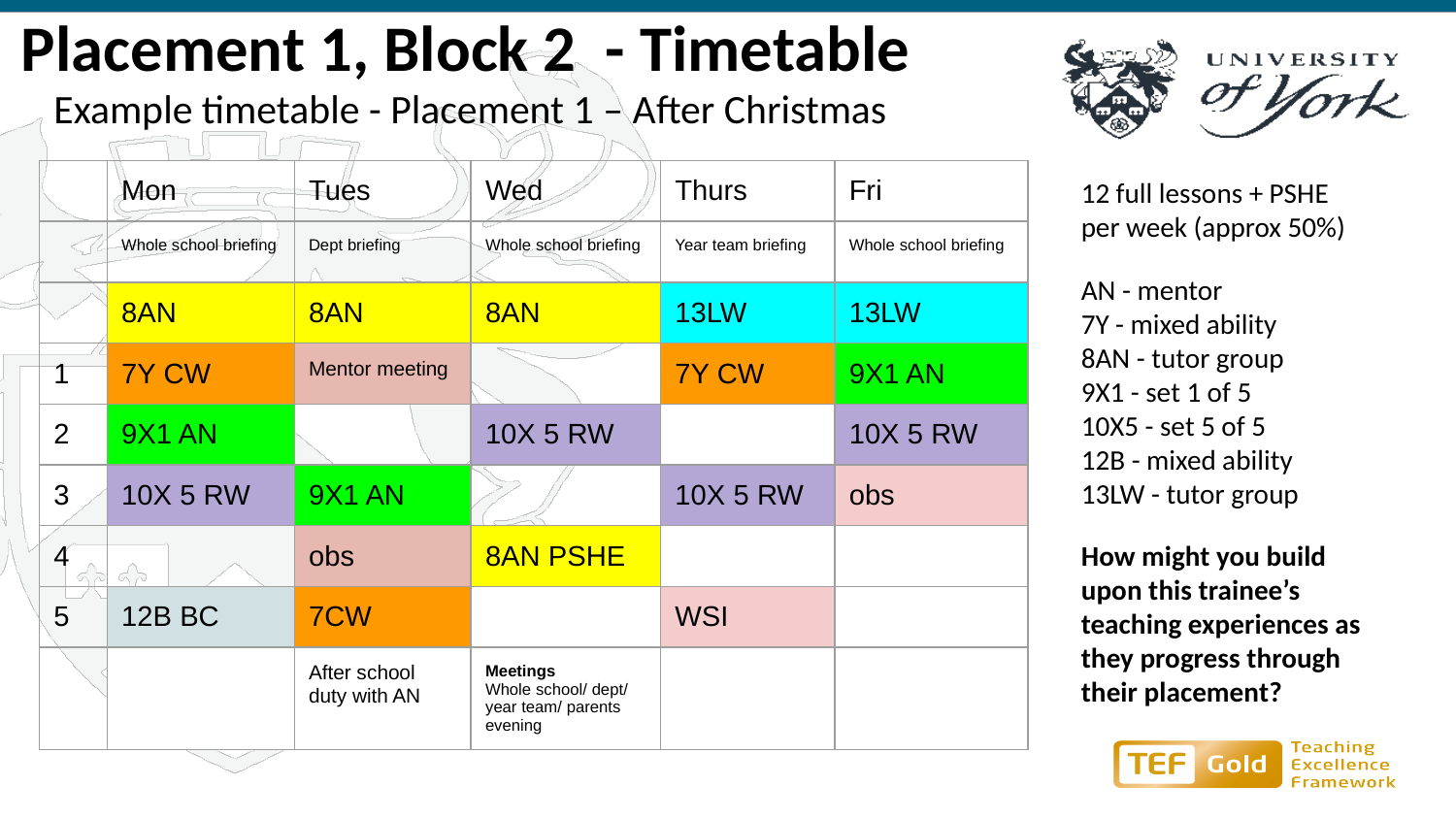

# Placement 1, Block 2  - Timetable
Example timetable - Placement 1 – After Christmas

|  | Mon | Tues | Wed | Thurs | Fri |
| --- | --- | --- | --- | --- | --- |
|  | Whole school briefing | Dept briefing | Whole school briefing | Year team briefing | Whole school briefing |
|  | 8AN | 8AN | 8AN | 13LW | 13LW |
| 1 | 7Y CW | Mentor meeting |  | 7Y CW | 9X1 AN |
| 2 | 9X1 AN |  | 10X 5 RW |  | 10X 5 RW |
| 3 | 10X 5 RW | 9X1 AN |  | 10X 5 RW | obs |
| 4 |  | obs | 8AN PSHE |  |  |
| 5 | 12B BC | 7CW |  | WSI |  |
|  |  | After school duty with AN | Meetings Whole school/ dept/ year team/ parents evening |  |  |
12 full lessons + PSHE per week (approx 50%)

AN - mentor
7Y - mixed ability
8AN - tutor group
9X1 - set 1 of 5
10X5 - set 5 of 5
12B - mixed ability
13LW - tutor group

How might you build upon this trainee’s teaching experiences as they progress through their placement?